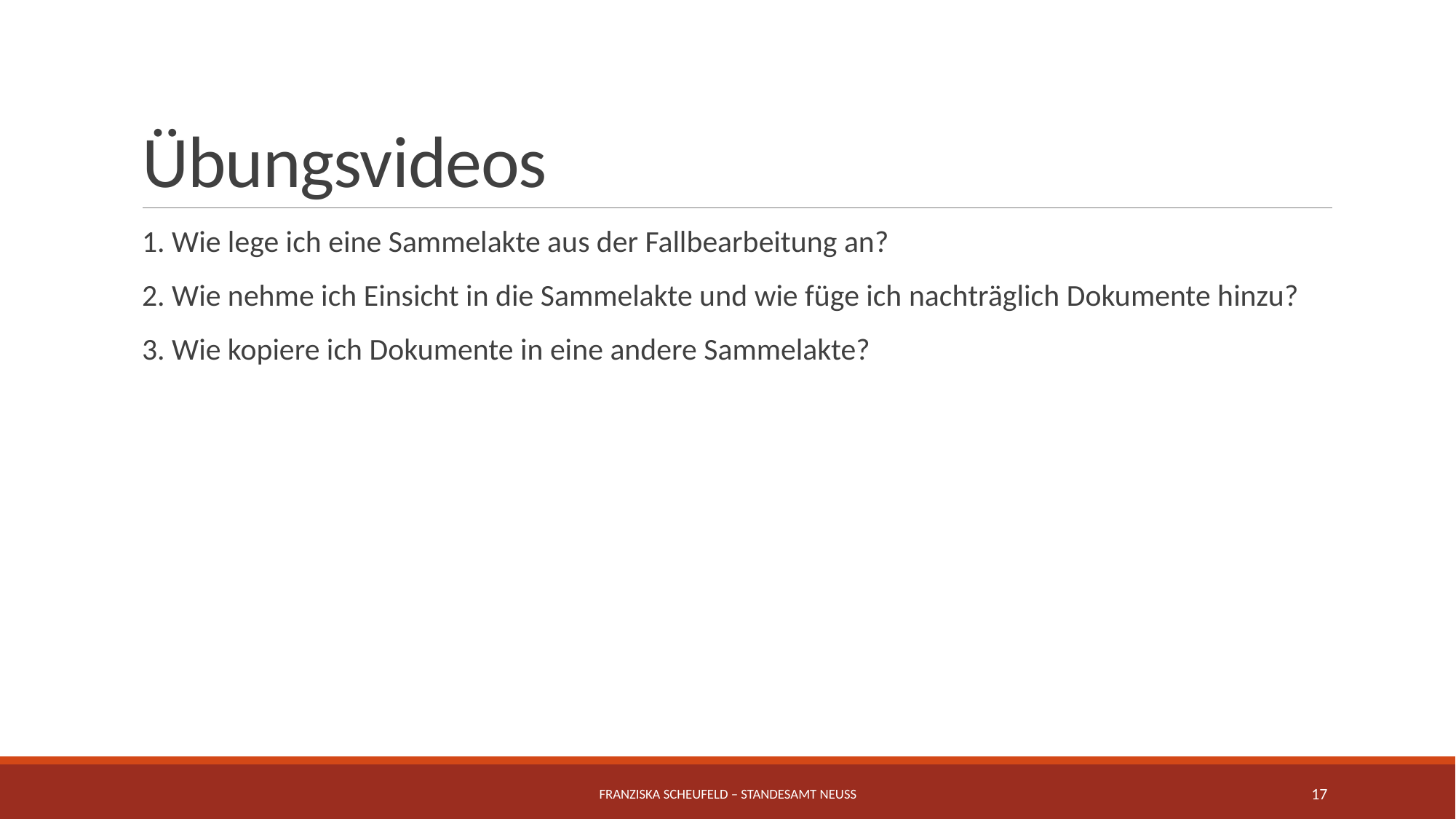

# Übungsvideos
1. Wie lege ich eine Sammelakte aus der Fallbearbeitung an?
2. Wie nehme ich Einsicht in die Sammelakte und wie füge ich nachträglich Dokumente hinzu?
3. Wie kopiere ich Dokumente in eine andere Sammelakte?

Franziska Scheufeld – Standesamt Neuss
17